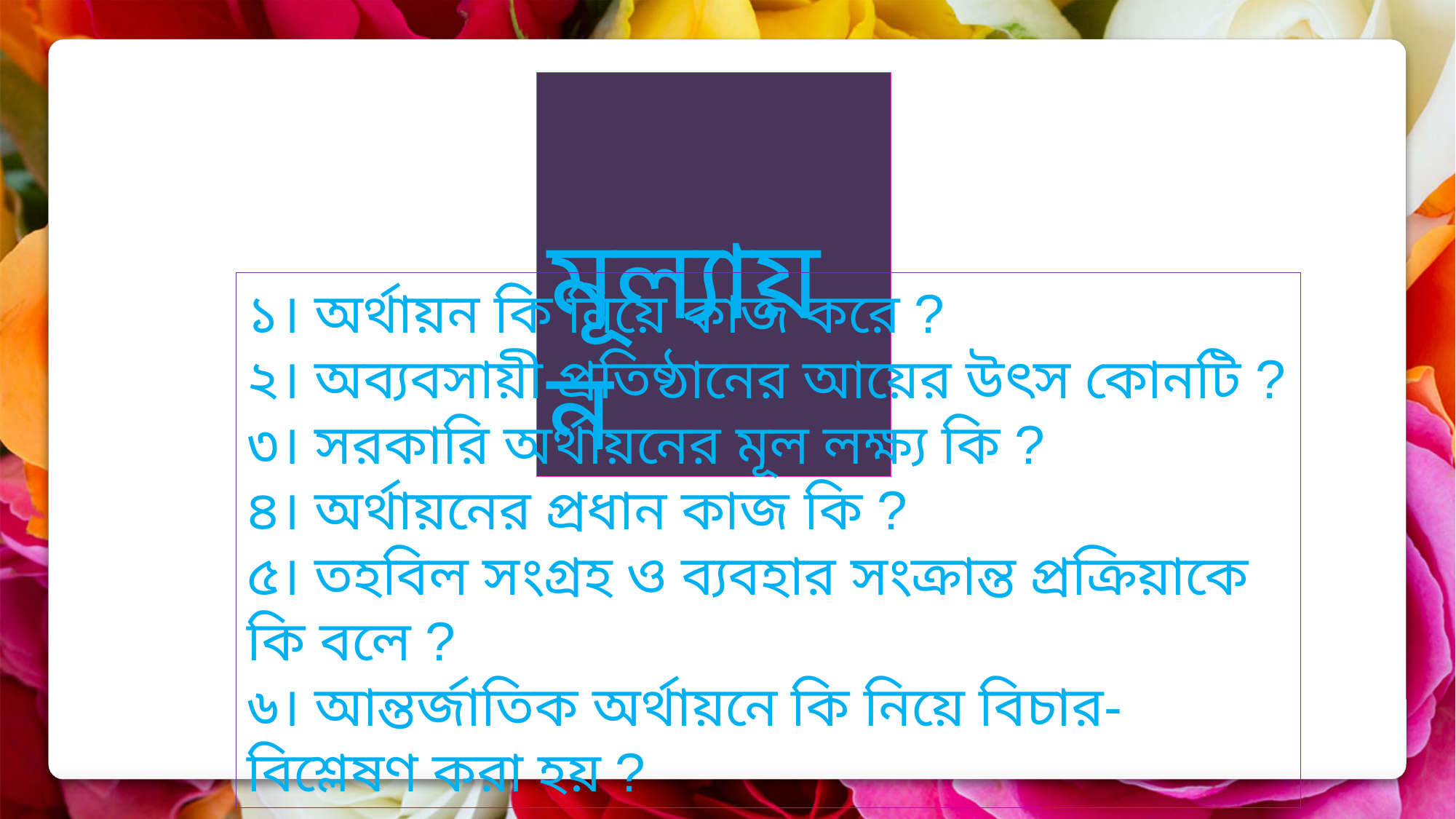

মূল্যায়ন
১। অর্থায়ন কি নিয়ে কাজ করে ?
২। অব্যবসায়ী প্রতিষ্ঠানের আয়ের উৎস কোনটি ?
৩। সরকারি অর্থায়নের মূল লক্ষ্য কি ?
৪। অর্থায়নের প্রধান কাজ কি ?
৫। তহবিল সংগ্রহ ও ব্যবহার সংক্রান্ত প্রক্রিয়াকে কি বলে ?
৬। আন্তর্জাতিক অর্থায়নে কি নিয়ে বিচার- বিশ্লেষণ করা হয় ?